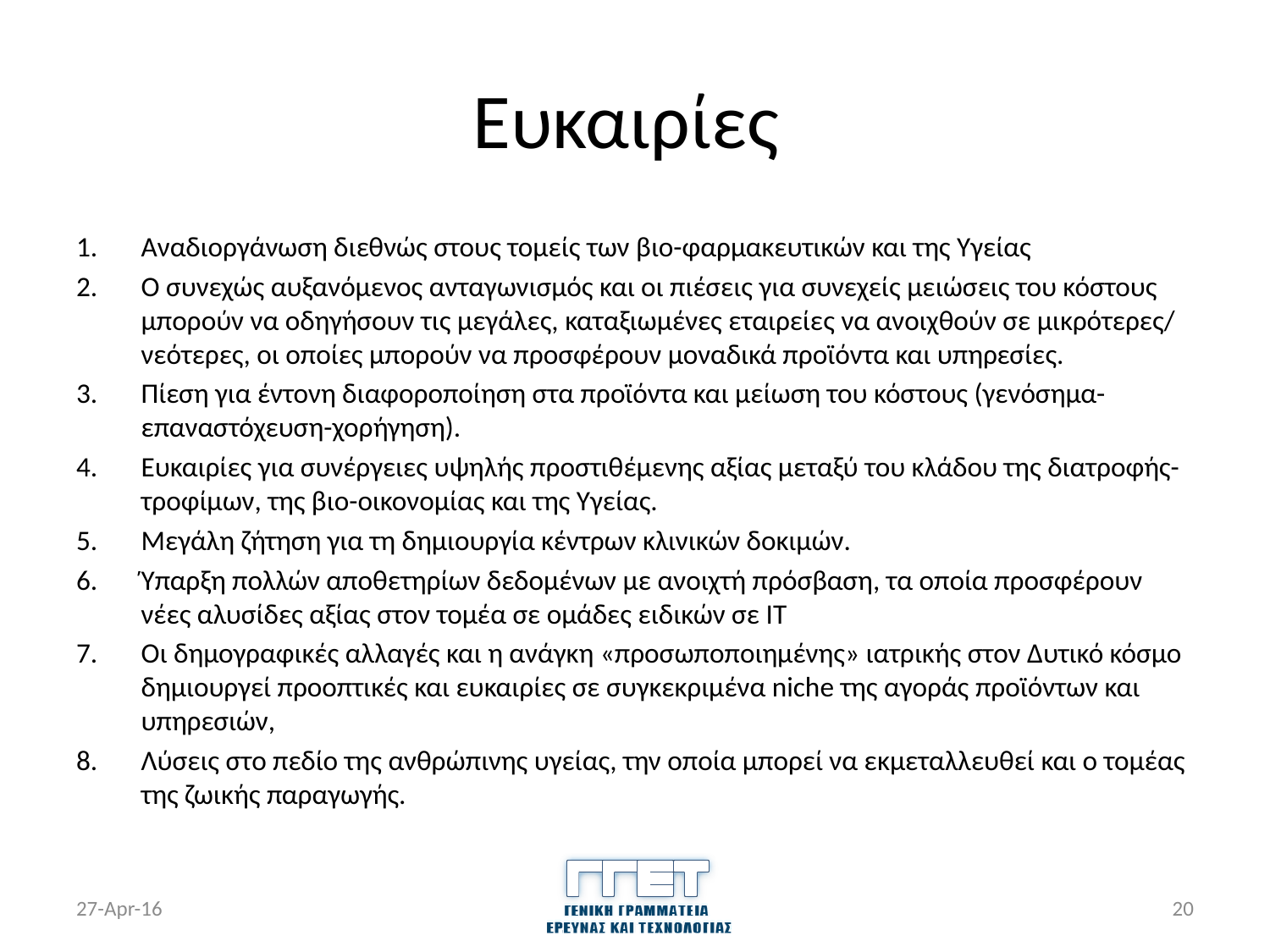

# Ευκαιρίες
Αναδιοργάνωση διεθνώς στους τομείς των βιο-φαρμακευτικών και της Υγείας
Ο συνεχώς αυξανόμενος ανταγωνισμός και οι πιέσεις για συνεχείς μειώσεις του κόστους μπορούν να οδηγήσουν τις μεγάλες, καταξιωμένες εταιρείες να ανοιχθούν σε μικρότερες/ νεότερες, οι οποίες μπορούν να προσφέρουν μοναδικά προϊόντα και υπηρεσίες.
Πίεση για έντονη διαφοροποίηση στα προϊόντα και μείωση του κόστους (γενόσημα-επαναστόχευση-χορήγηση).
Ευκαιρίες για συνέργειες υψηλής προστιθέμενης αξίας μεταξύ του κλάδου της διατροφής-τροφίμων, της βιο-οικονομίας και της Υγείας.
Μεγάλη ζήτηση για τη δημιουργία κέντρων κλινικών δοκιμών.
Ύπαρξη πολλών αποθετηρίων δεδομένων με ανοιχτή πρόσβαση, τα οποία προσφέρουν νέες αλυσίδες αξίας στον τομέα σε ομάδες ειδικών σε ΙΤ
Οι δημογραφικές αλλαγές και η ανάγκη «προσωποποιημένης» ιατρικής στον Δυτικό κόσμο δημιουργεί προοπτικές και ευκαιρίες σε συγκεκριμένα niche της αγοράς προϊόντων και υπηρεσιών,
Λύσεις στο πεδίο της ανθρώπινης υγείας, την οποία μπορεί να εκμεταλλευθεί και ο τομέας της ζωικής παραγωγής.
27-Apr-16
20